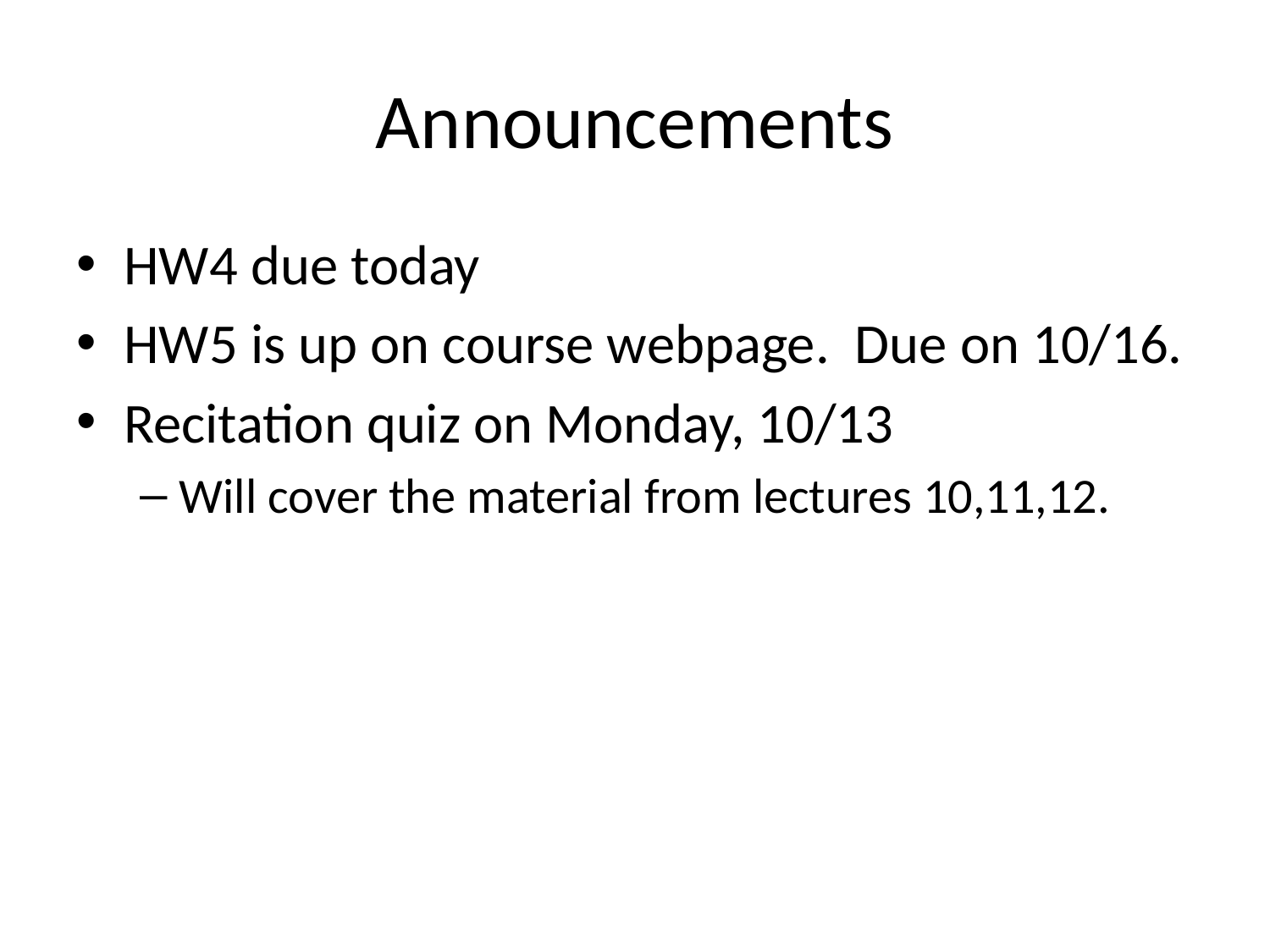

# Announcements
HW4 due today
HW5 is up on course webpage.  Due on 10/16.
Recitation quiz on Monday, 10/13
Will cover the material from lectures 10,11,12.